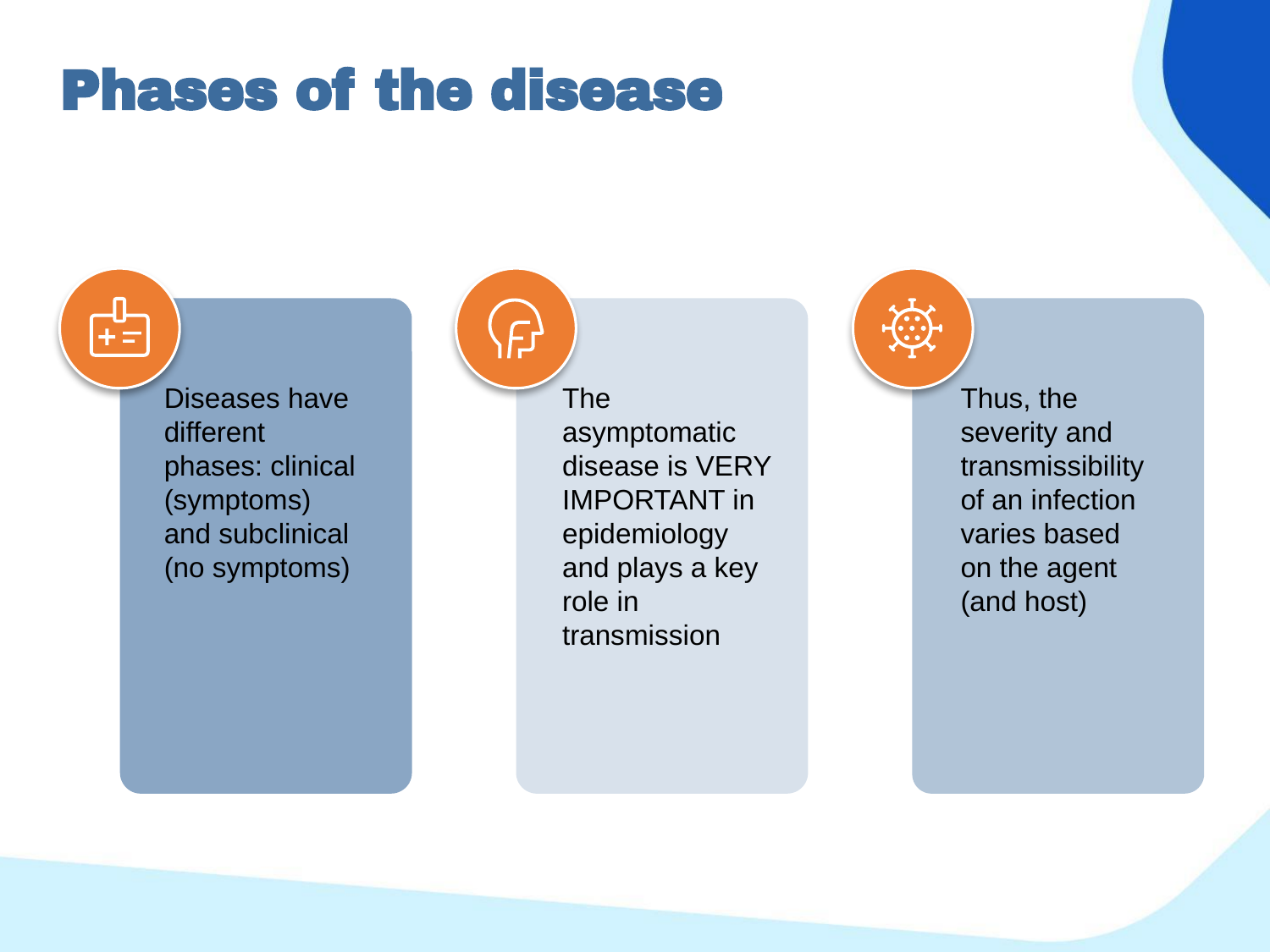

Phases of the disease

Diseases have different phases: clinical (symptoms) and subclinical (no symptoms)
The asymptomatic disease is VERY IMPORTANT in epidemiology and plays a key role in transmission
Thus, the severity and transmissibility of an infection varies based on the agent (and host)